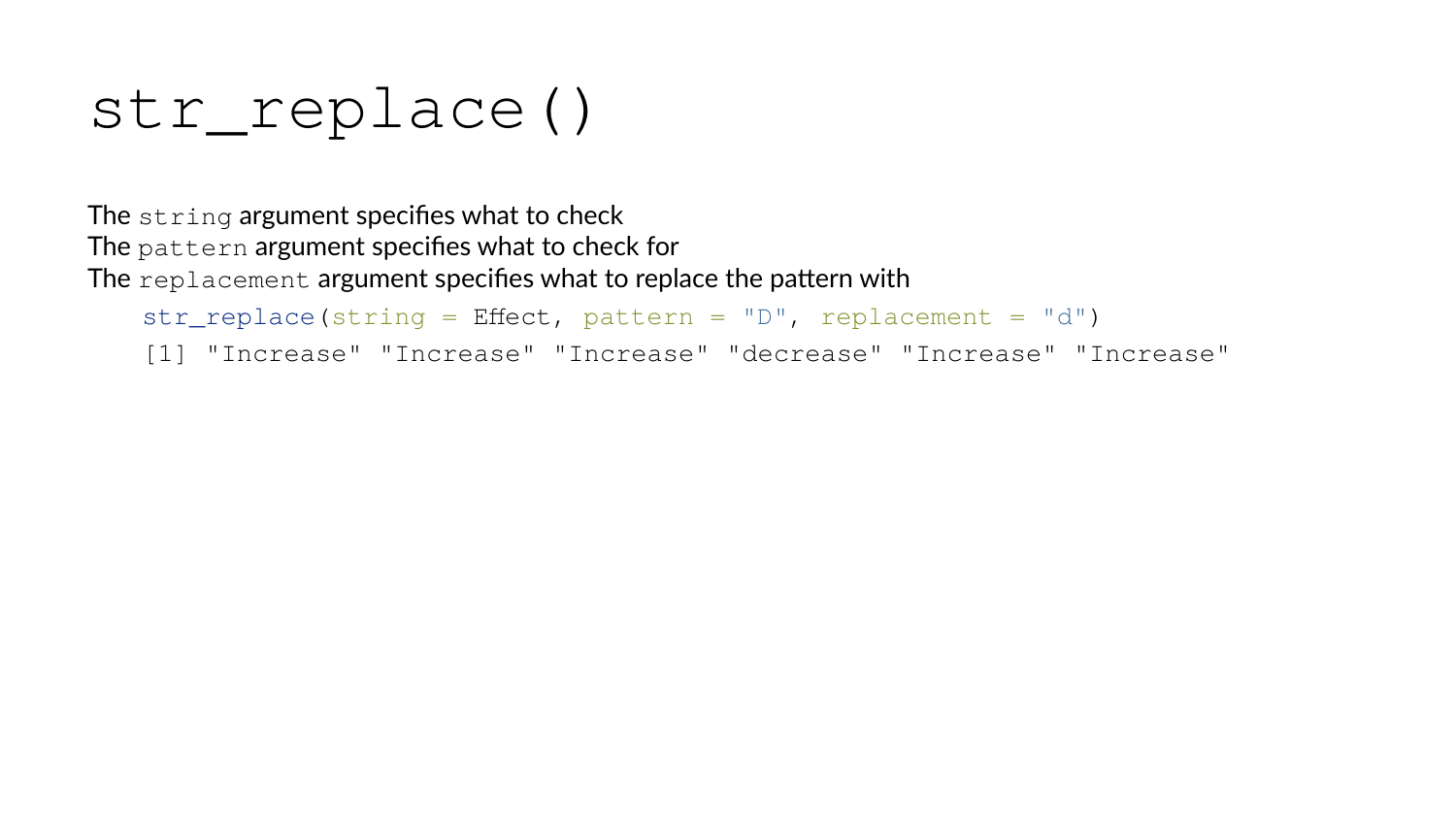

# str_replace()
The string argument specifies what to check
The pattern argument specifies what to check for
The replacement argument specifies what to replace the pattern with
str_replace(string = Effect, pattern = "D", replacement = "d")
[1] "Increase" "Increase" "Increase" "decrease" "Increase" "Increase"